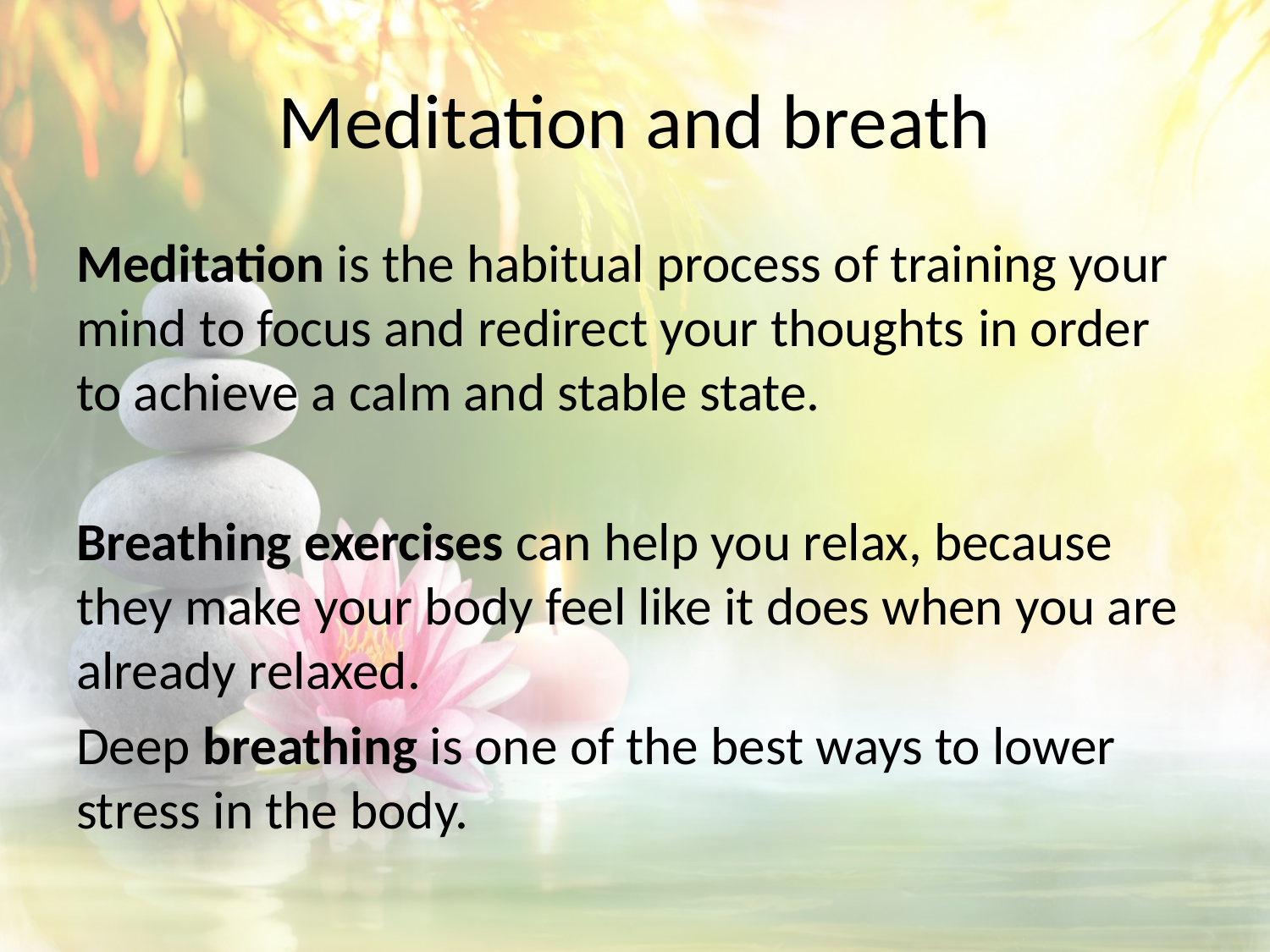

# Meditation and breath
Meditation is the habitual process of training your mind to focus and redirect your thoughts in order to achieve a calm and stable state.

Breathing exercises can help you relax, because they make your body feel like it does when you are already relaxed.
Deep breathing is one of the best ways to lower stress in the body.